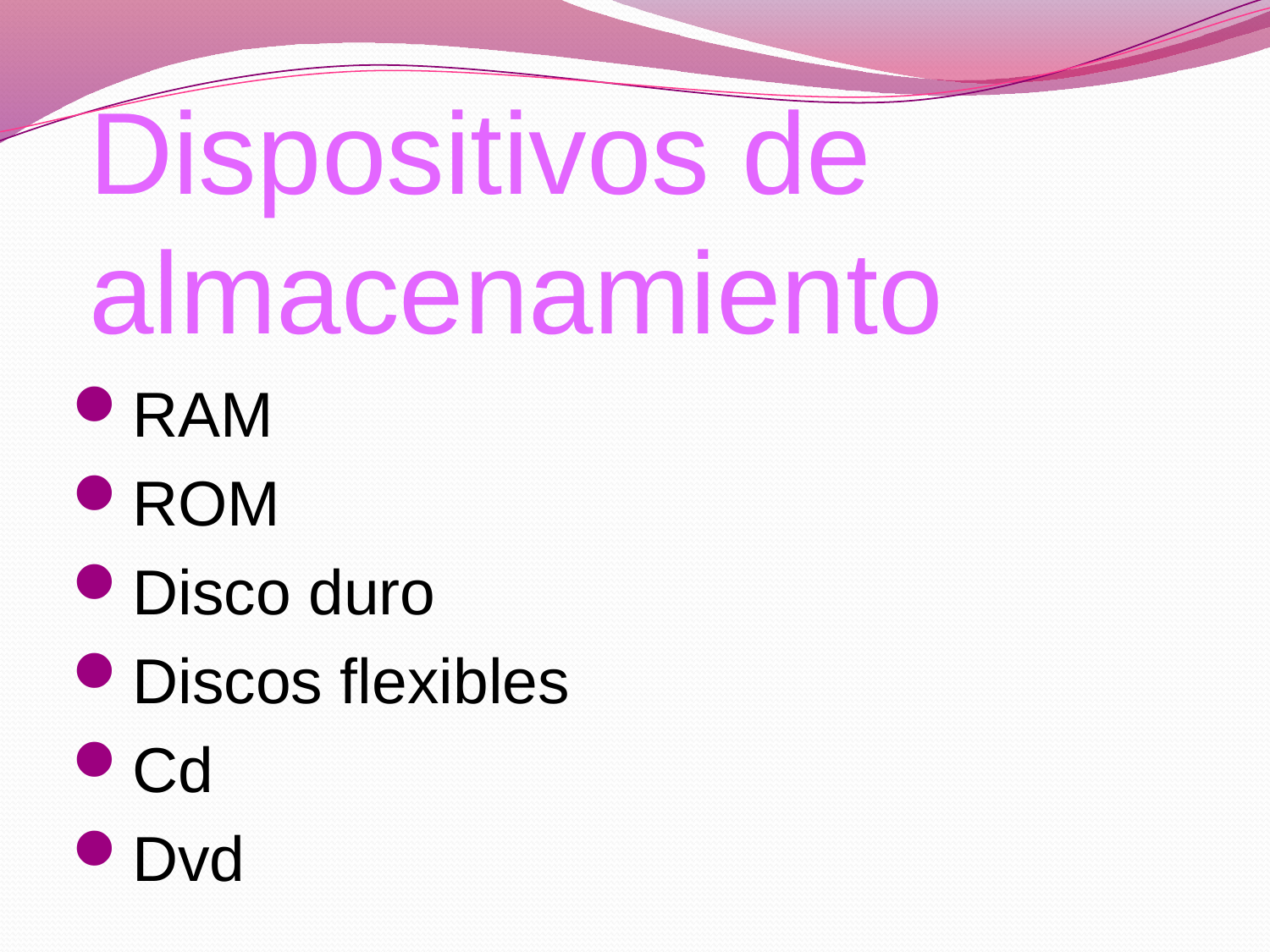

# Dispositivos de almacenamiento
RAM
ROM
Disco duro
Discos flexibles
Cd
Dvd